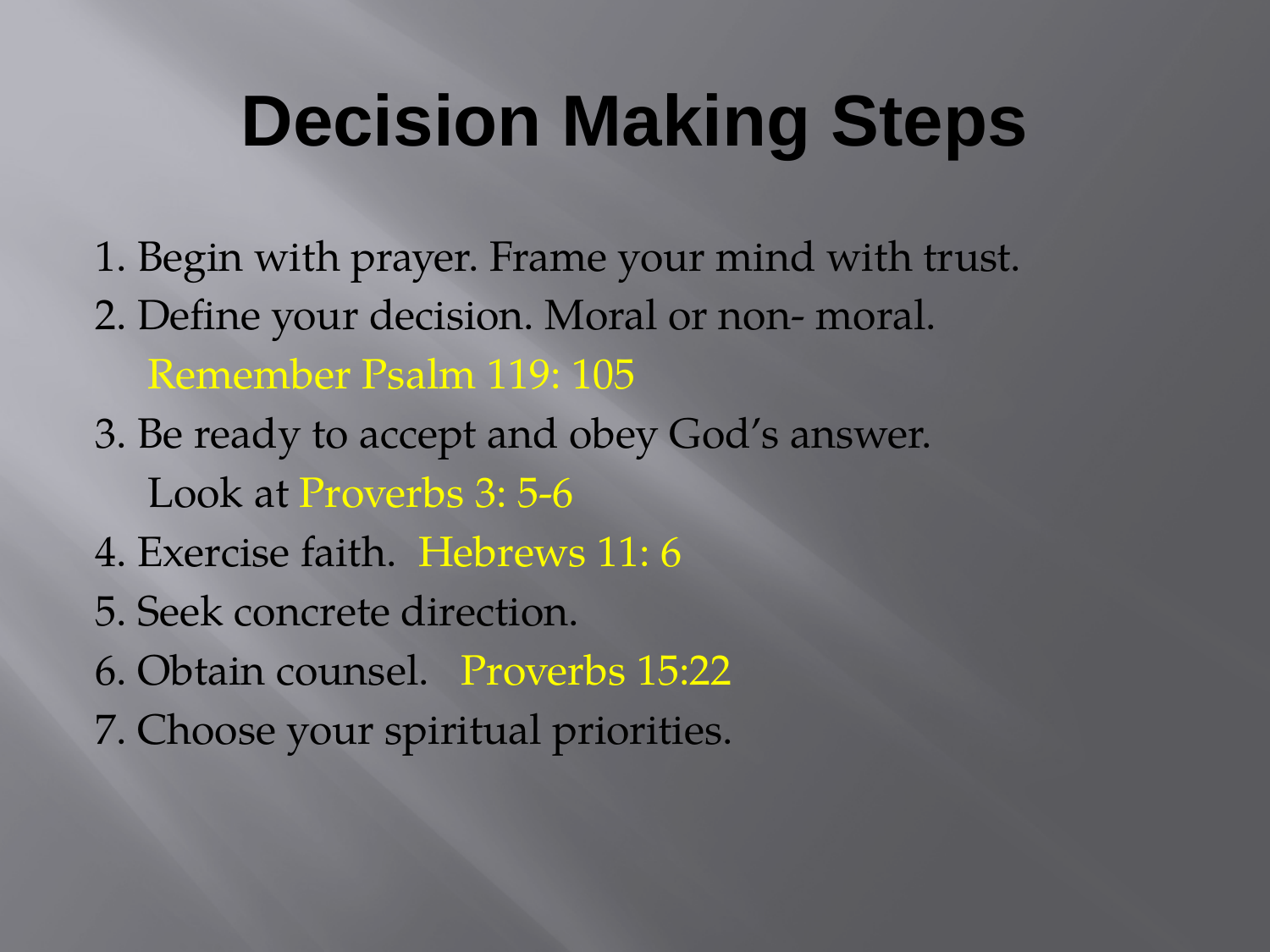

# Decision Making Steps
1. Begin with prayer. Frame your mind with trust.
2. Define your decision. Moral or non- moral.
     Remember Psalm 119: 105
3. Be ready to accept and obey God’s answer.
     Look at Proverbs 3: 5-6
4. Exercise faith.  Hebrews 11: 6
5. Seek concrete direction.
6. Obtain counsel.   Proverbs 15:22
7. Choose your spiritual priorities.